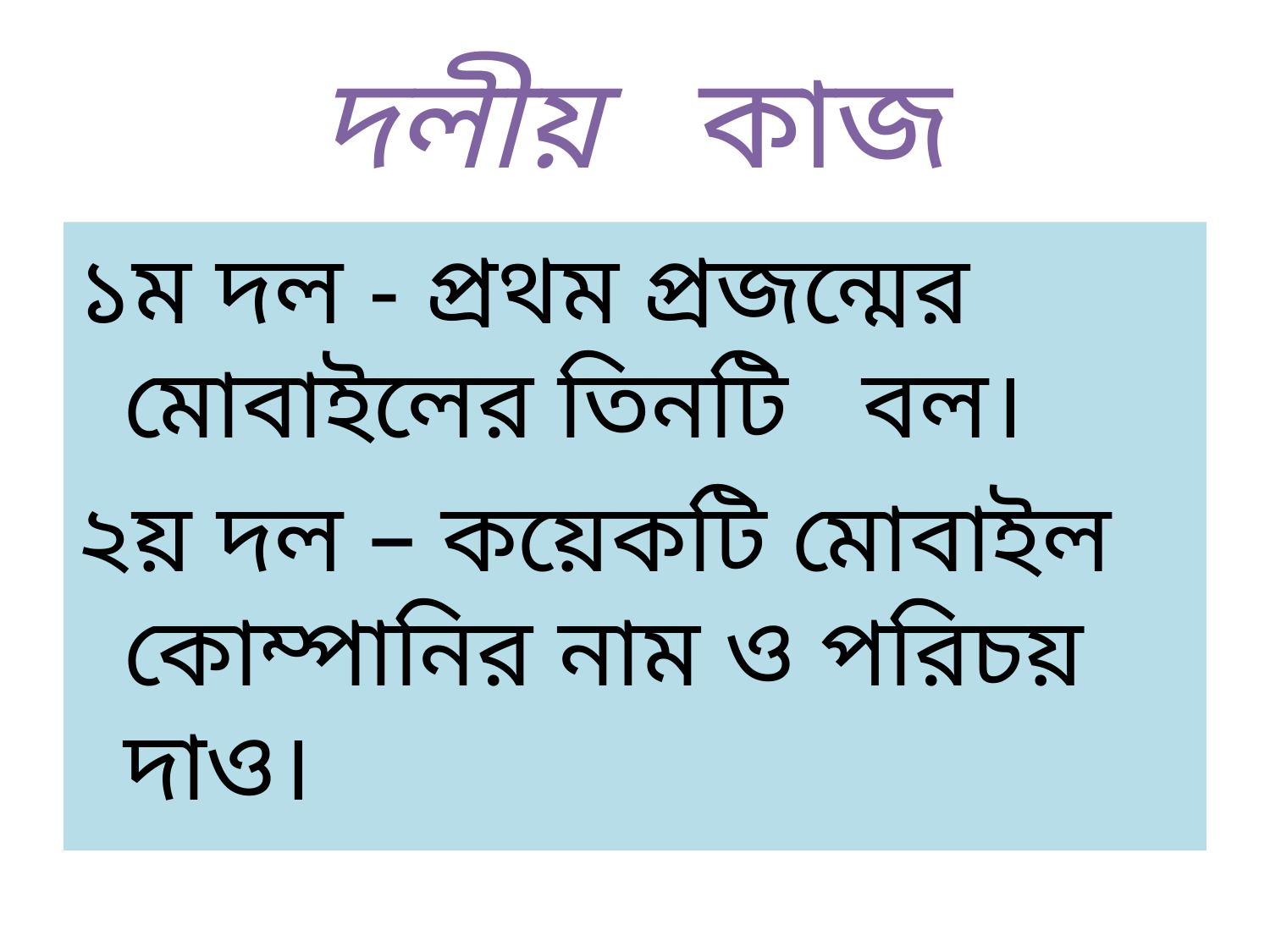

# দলীয়   কাজ
১ম দল - প্রথম প্রজন্মের মোবাইলের তিনটি   বল।
২য় দল – কয়েকটি মোবাইল কোম্পানির নাম ও পরিচয় দাও।